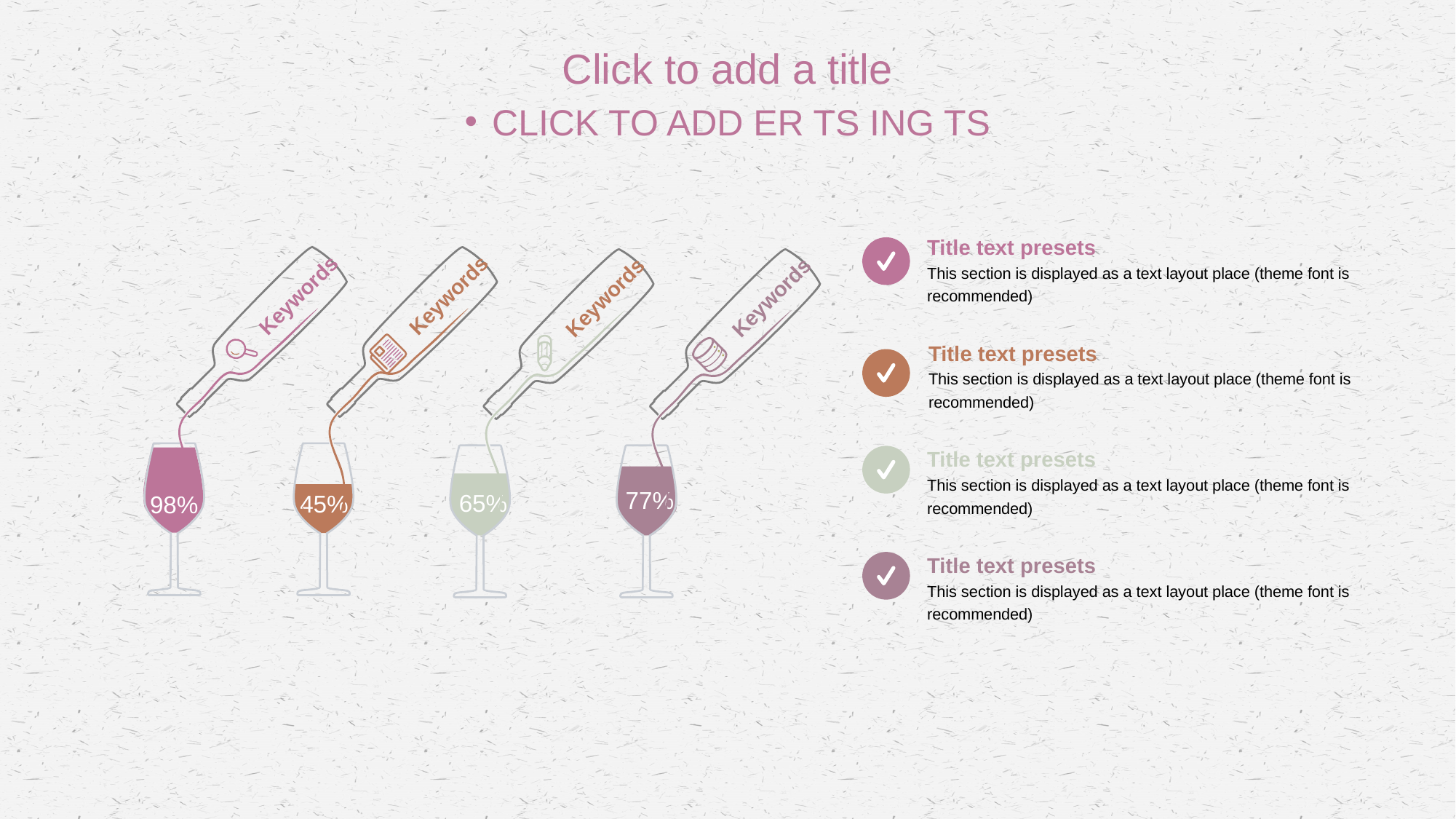

Click to add a title
CLICK TO ADD ER TS ING TS
Title text presets
This section is displayed as a text layout place (theme font is recommended)

Keywords

Keywords

Keywords

Keywords

Title text presets
This section is displayed as a text layout place (theme font is recommended)

Title text presets
This section is displayed as a text layout place (theme font is recommended)

98%

45%
77%
65%

Title text presets
This section is displayed as a text layout place (theme font is recommended)